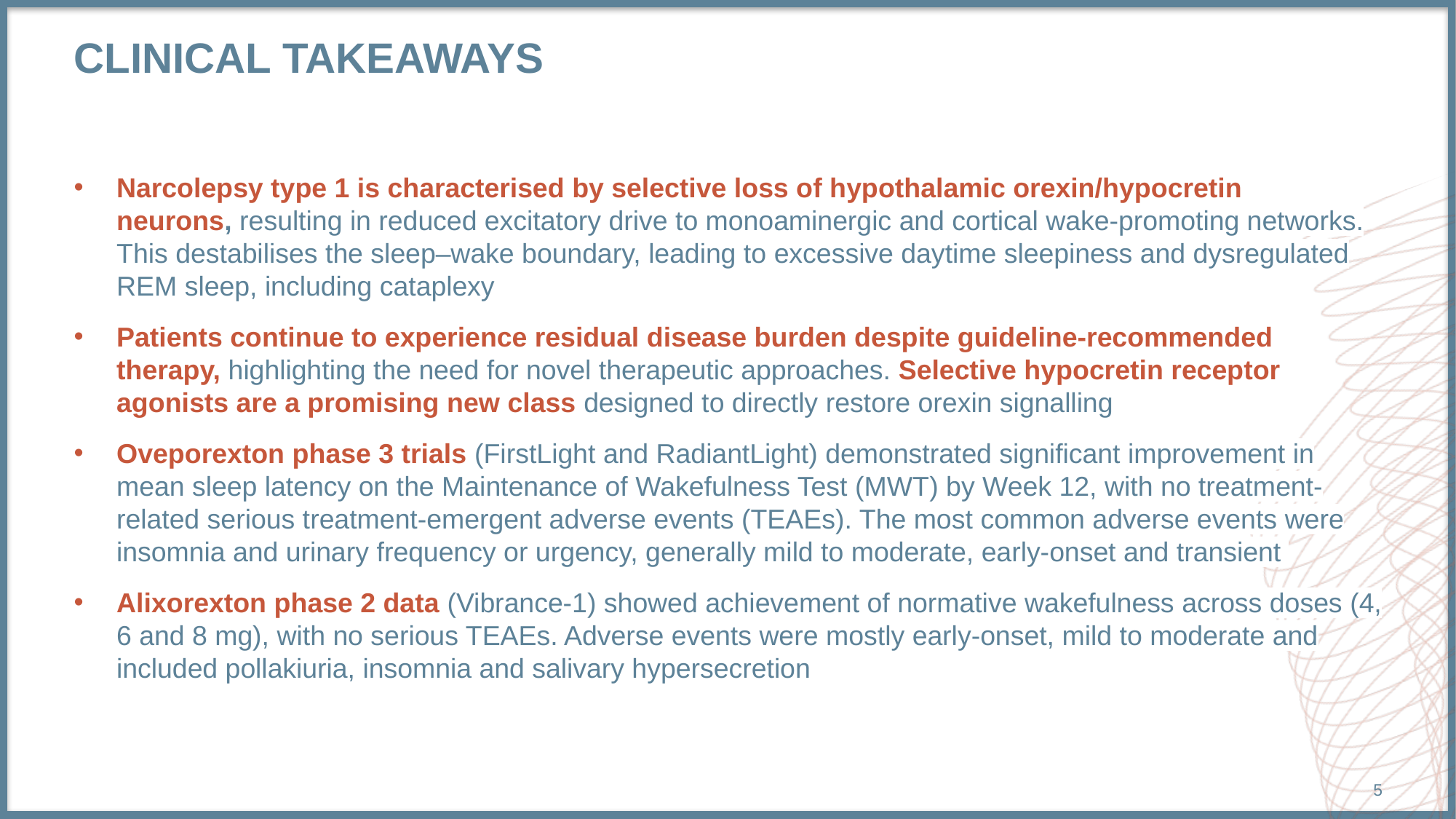

# Clinical takeaways
Narcolepsy type 1 is characterised by selective loss of hypothalamic orexin/hypocretin neurons, resulting in reduced excitatory drive to monoaminergic and cortical wake-promoting networks. This destabilises the sleep–wake boundary, leading to excessive daytime sleepiness and dysregulated REM sleep, including cataplexy
Patients continue to experience residual disease burden despite guideline-recommended therapy, highlighting the need for novel therapeutic approaches. Selective hypocretin receptor agonists are a promising new class designed to directly restore orexin signalling
Oveporexton phase 3 trials (FirstLight and RadiantLight) demonstrated significant improvement in mean sleep latency on the Maintenance of Wakefulness Test (MWT) by Week 12, with no treatment-related serious treatment-emergent adverse events (TEAEs). The most common adverse events were insomnia and urinary frequency or urgency, generally mild to moderate, early-onset and transient
Alixorexton phase 2 data (Vibrance-1) showed achievement of normative wakefulness across doses (4, 6 and 8 mg), with no serious TEAEs. Adverse events were mostly early-onset, mild to moderate and included pollakiuria, insomnia and salivary hypersecretion

5